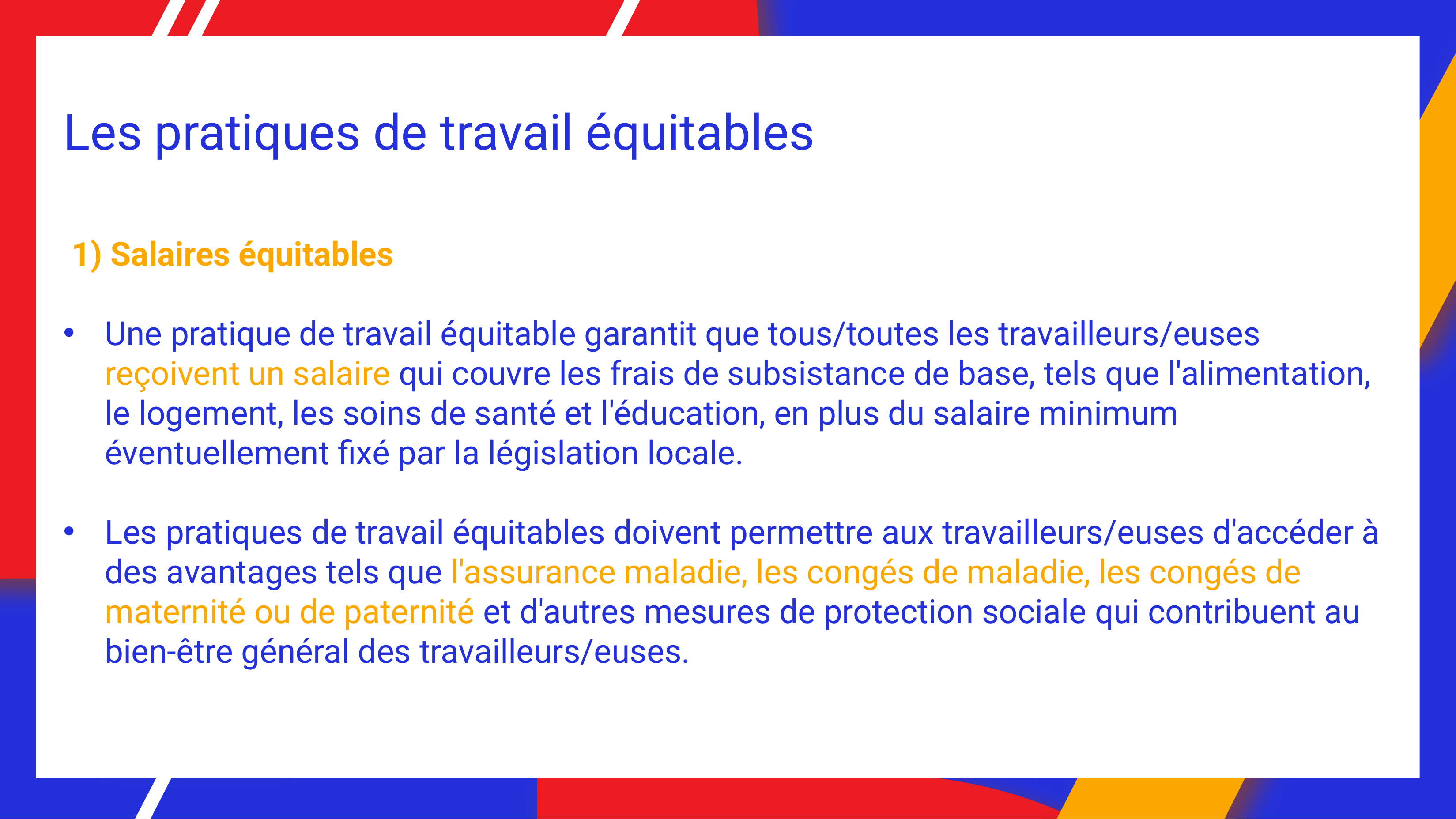

# Les pratiques de travail équitables
 1) Salaires équitables

Une pratique de travail équitable garantit que tous/toutes les travailleurs/euses reçoivent un salaire qui couvre les frais de subsistance de base, tels que l'alimentation, le logement, les soins de santé et l'éducation, en plus du salaire minimum éventuellement fixé par la législation locale.

Les pratiques de travail équitables doivent permettre aux travailleurs/euses d'accéder à des avantages tels que l'assurance maladie, les congés de maladie, les congés de maternité ou de paternité et d'autres mesures de protection sociale qui contribuent au bien-être général des travailleurs/euses.